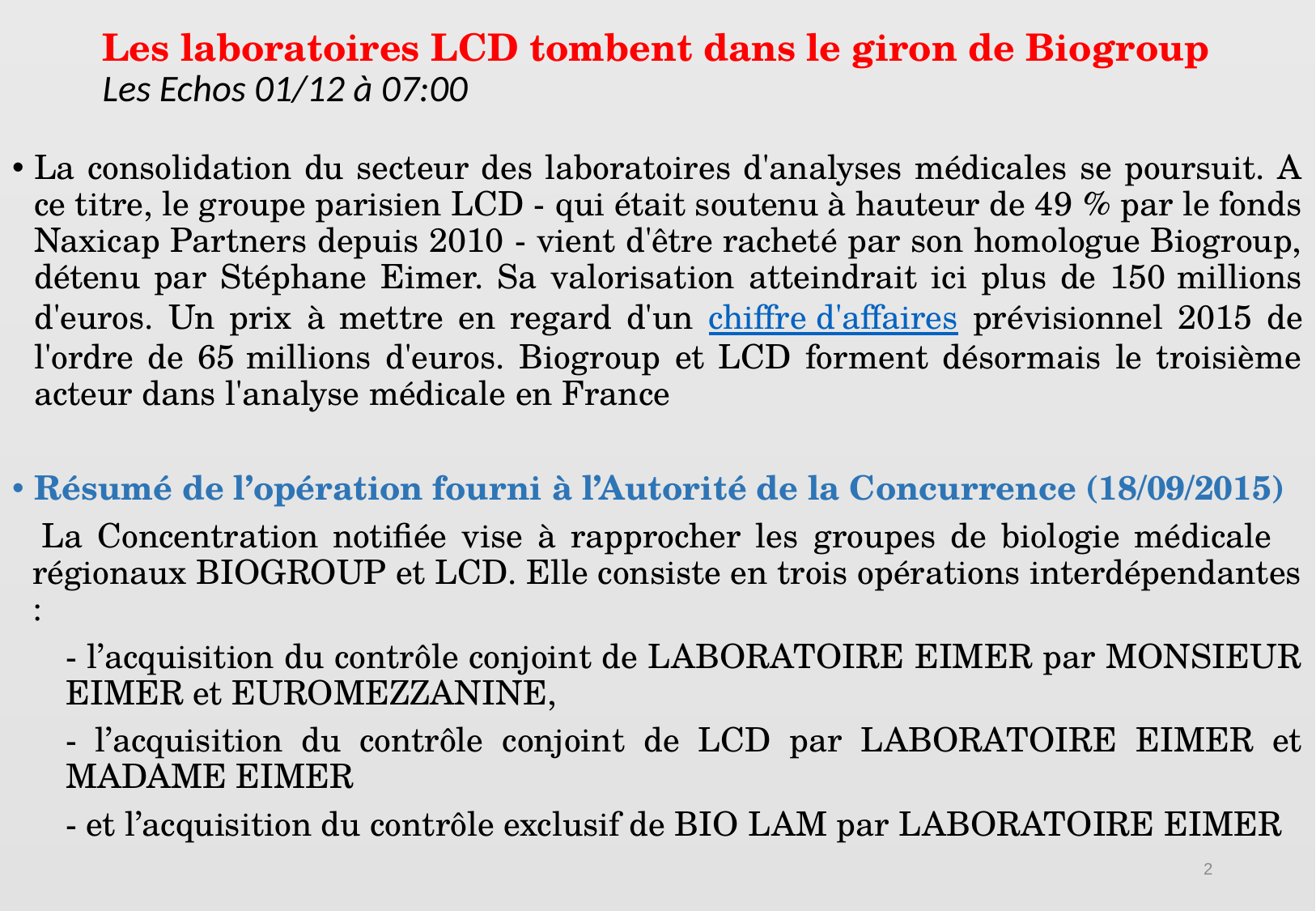

# Les laboratoires LCD tombent dans le giron de Biogroup Les Echos 01/12 à 07:00
La consolidation du secteur des laboratoires d'analyses médicales se poursuit. A ce titre, le groupe parisien LCD - qui était soutenu à hauteur de 49 % par le fonds Naxicap Partners depuis 2010 - vient d'être racheté par son homologue Biogroup, détenu par Stéphane Eimer. Sa valorisation atteindrait ici plus de 150 millions d'euros. Un prix à mettre en regard d'un chiffre d'affaires prévisionnel 2015 de l'ordre de 65 millions d'euros. Biogroup et LCD forment désormais le troisième acteur dans l'analyse médicale en France

Résumé de l’opération fourni à l’Autorité de la Concurrence (18/09/2015)
  La Concentration notifiée vise à rapprocher les groupes de biologie médicale   régionaux BIOGROUP et LCD. Elle consiste en trois opérations interdépendantes :
- l’acquisition du contrôle conjoint de LABORATOIRE EIMER par MONSIEUR EIMER et EUROMEZZANINE,
- l’acquisition du contrôle conjoint de LCD par LABORATOIRE EIMER et MADAME EIMER
- et l’acquisition du contrôle exclusif de BIO LAM par LABORATOIRE EIMER

2